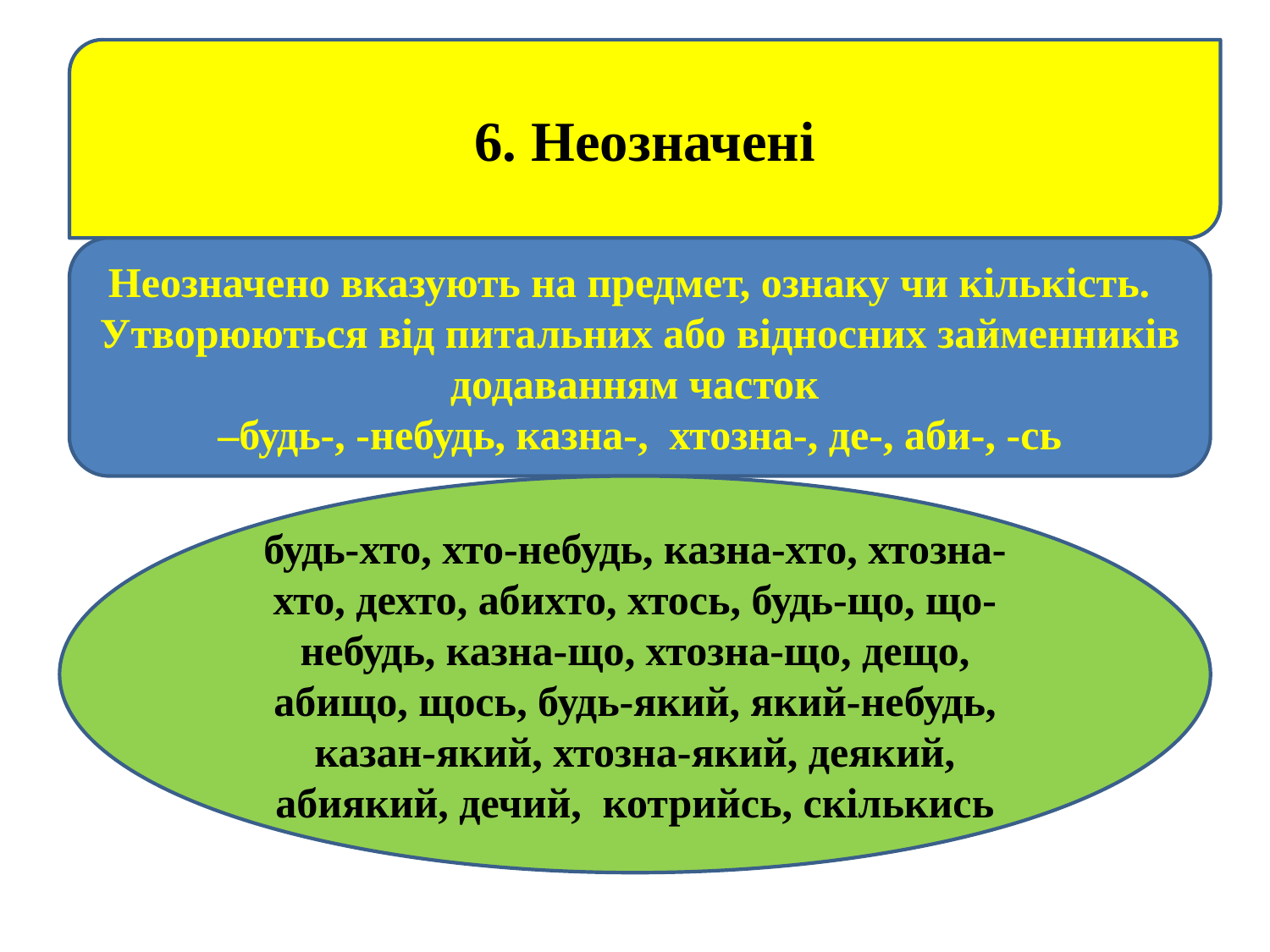

#
6. Неозначені
Неозначено вказують на предмет, ознаку чи кількість.
Утворюються від питальних або відносних займенників додаванням часток
–будь-, -небудь, казна-,  хтозна-, де-, аби-, -сь

будь-хто, хто-небудь, казна-хто, хтозна-хто, дехто, абихто, хтось, будь-що, що-небудь, казна-що, хтозна-що, дещо, абищо, щось, будь-який, який-небудь, казан-який, хтозна-який, деякий, абиякий, дечий,  котрийсь, скількись